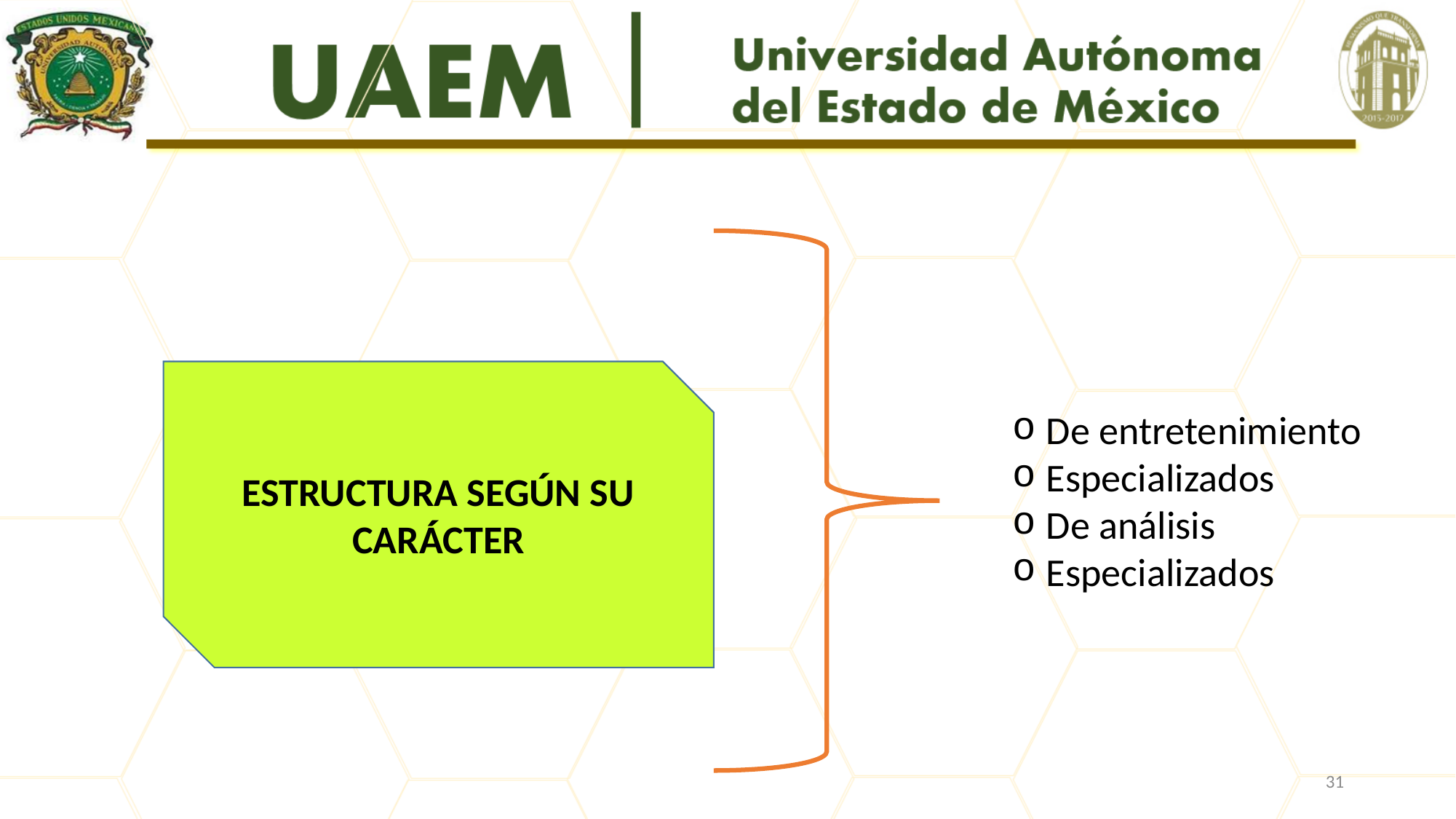

ESTRUCTURA SEGÚN SU CARÁCTER
De entretenimiento
Especializados
De análisis
Especializados
31